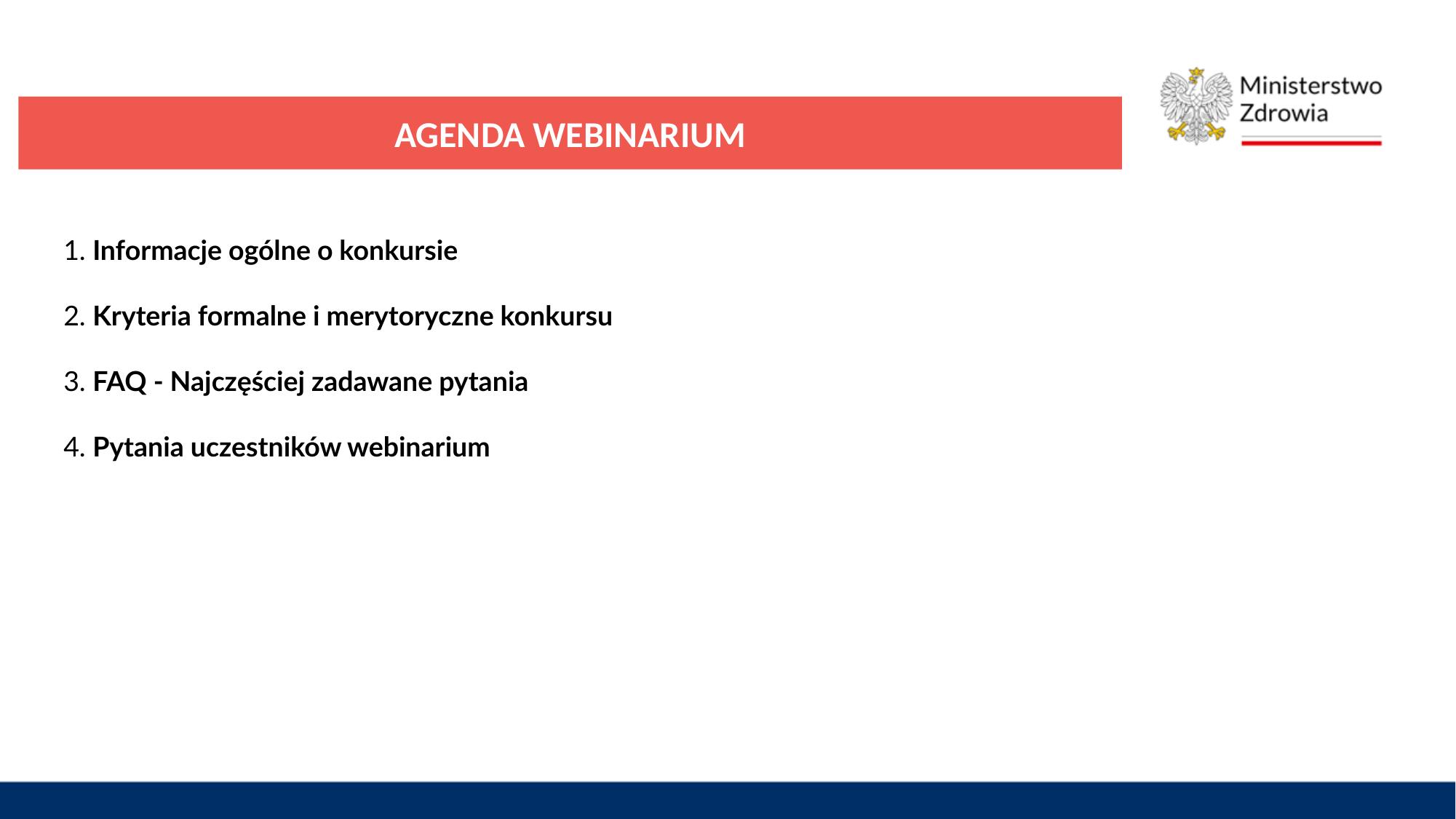

AGENDA WEBINARIUM
1. Informacje ogólne o konkursie
2. Kryteria formalne i merytoryczne konkursu
3. FAQ - Najczęściej zadawane pytania
4. Pytania uczestników webinarium